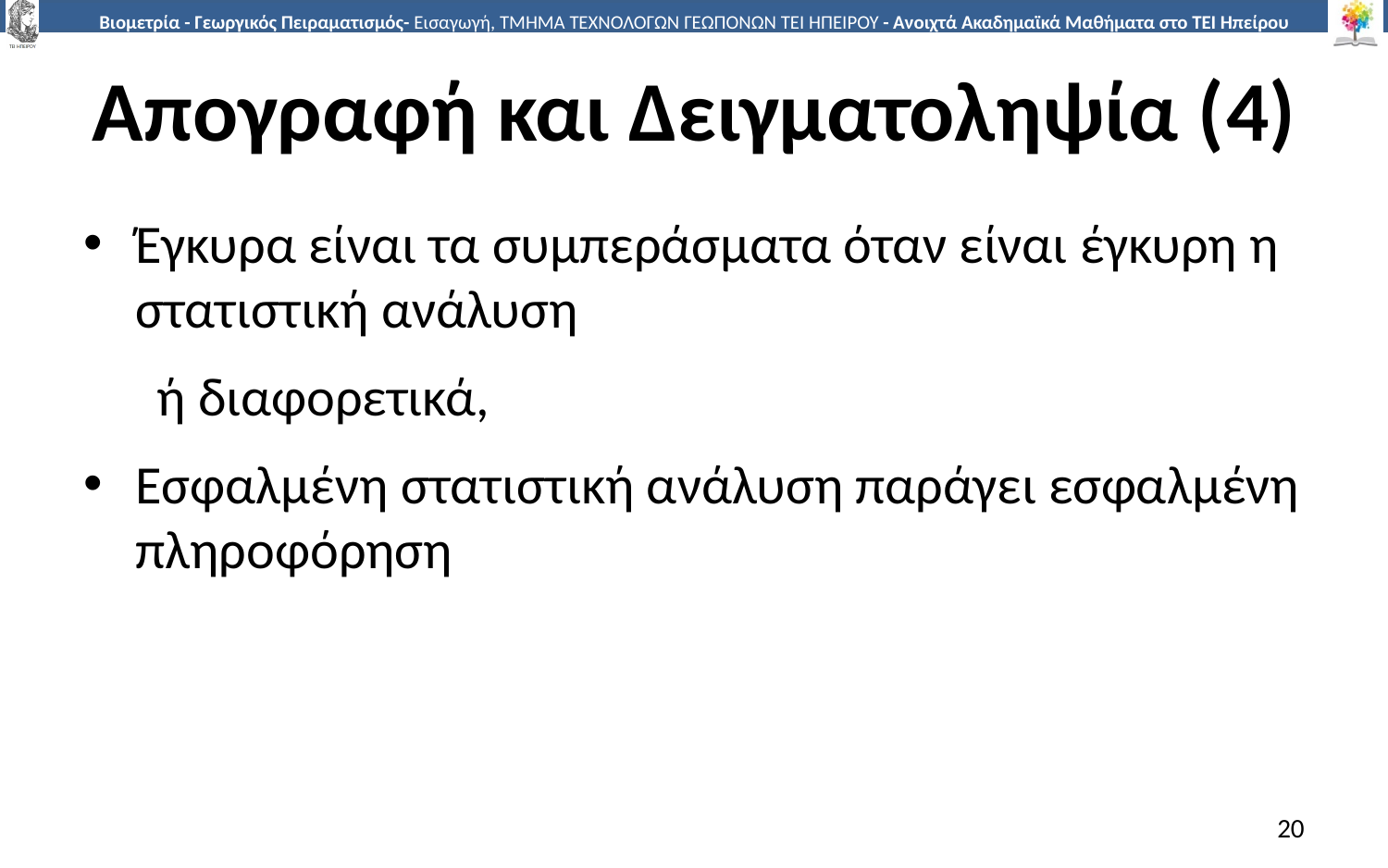

# Απογραφή και Δειγματοληψία (4)
Έγκυρα είναι τα συμπεράσματα όταν είναι έγκυρη η στατιστική ανάλυση
      ή διαφορετικά,
Εσφαλμένη στατιστική ανάλυση παράγει εσφαλμένη πληροφόρηση

20